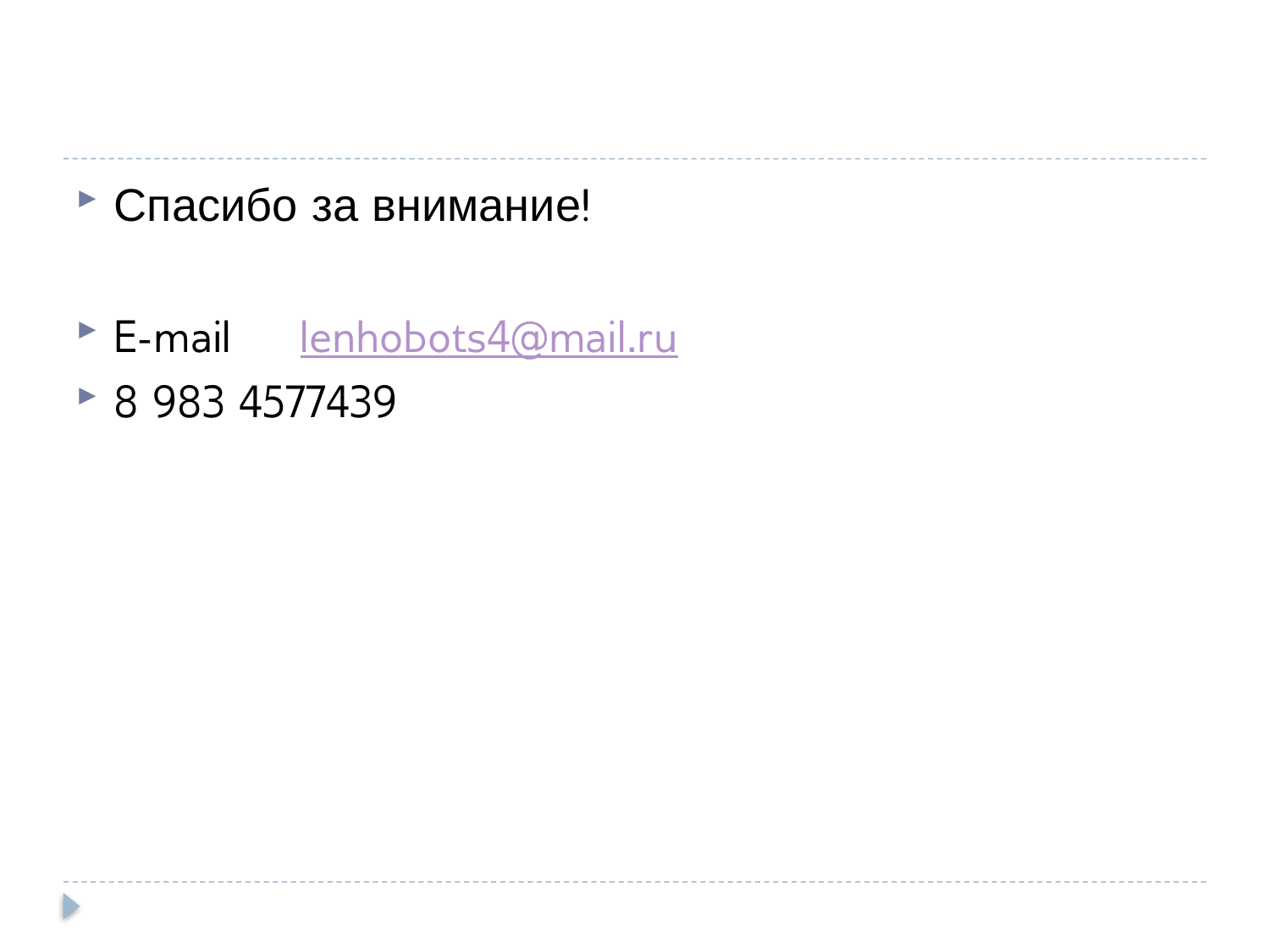

Спасибо за внимание!

E-mail     lenhobots4@mail.ru
8 983 4577439